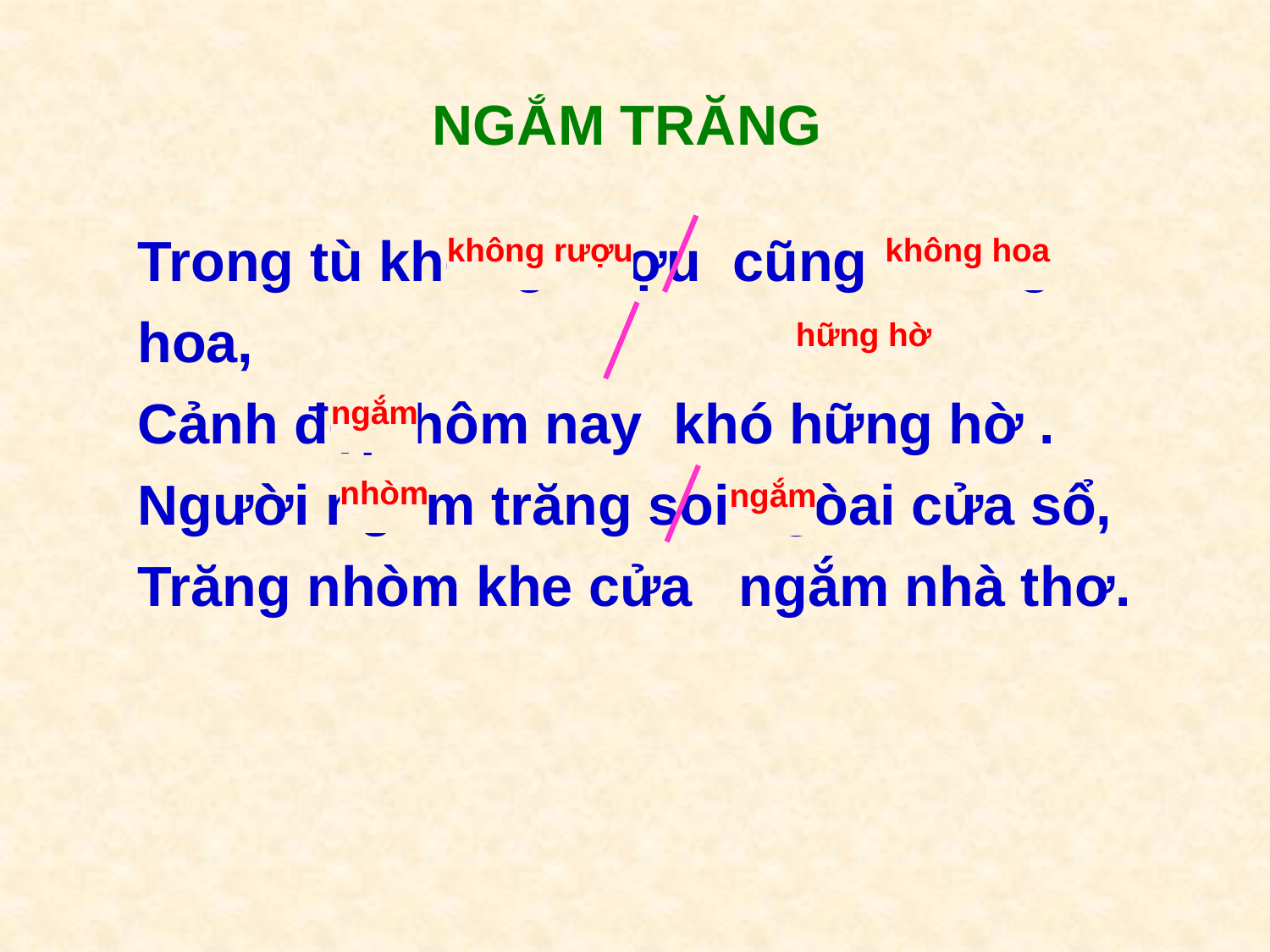

# NGẮM TRĂNG
Trong tù không rượu  cũng không hoa,
Cảnh đẹp hôm nay  khó hững hờ .
Người ngắm trăng soi ngòai cửa sổ,
Trăng nhòm khe cửa   ngắm nhà thơ.

không rượu
không hoa

hững hờ
ngắm
nhòm

ngắm